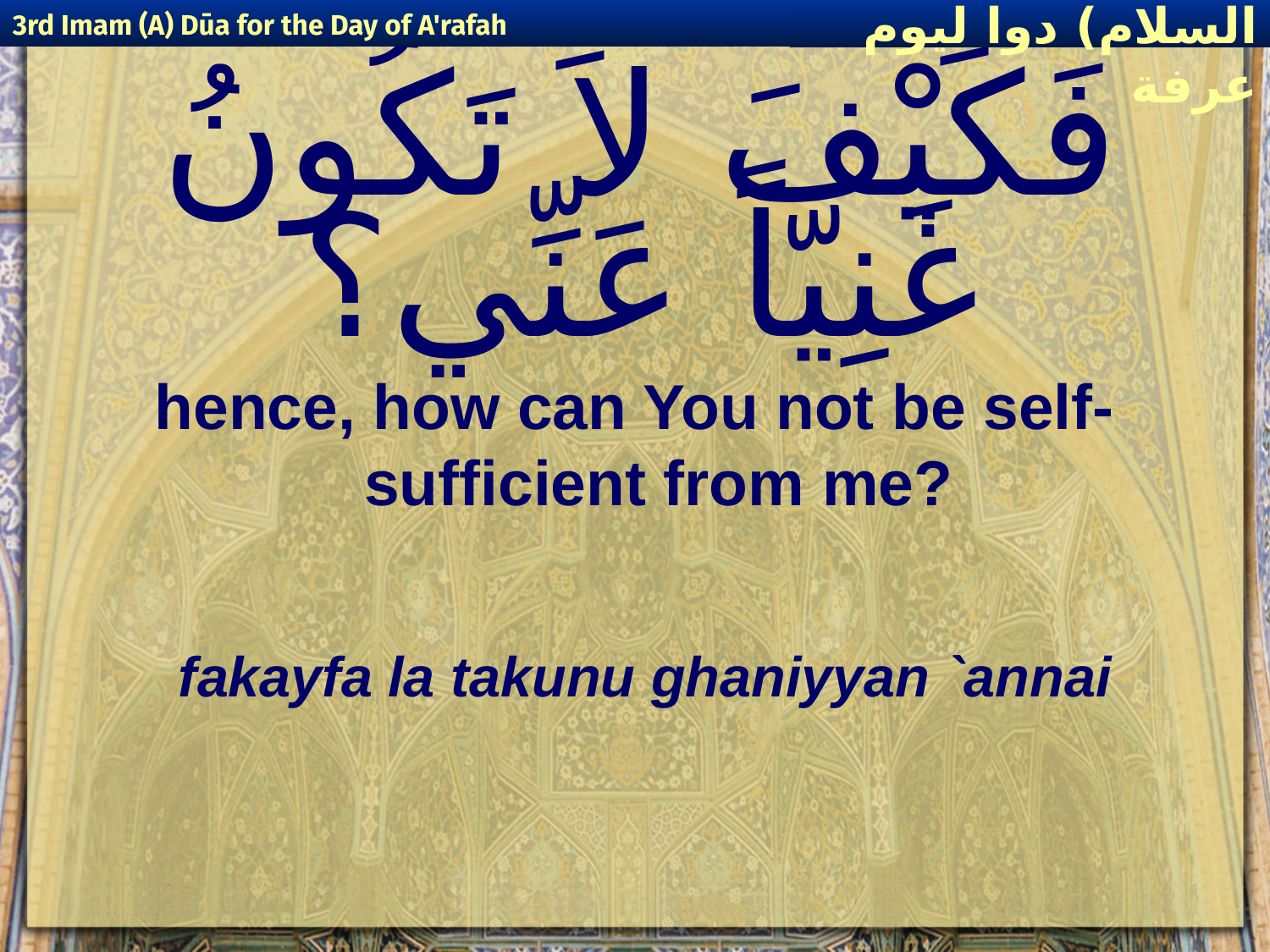

3rd Imam (A) Dūa for the Day of A'rafah
إمام حسين(عليه السلام) دوا ليوم عرفة
# فَكَيْفَ لاَ تَكُونُ غَنِيّاً عَنِّي؟
hence, how can You not be self-sufficient from me?
fakayfa la takunu ghaniyyan `annai